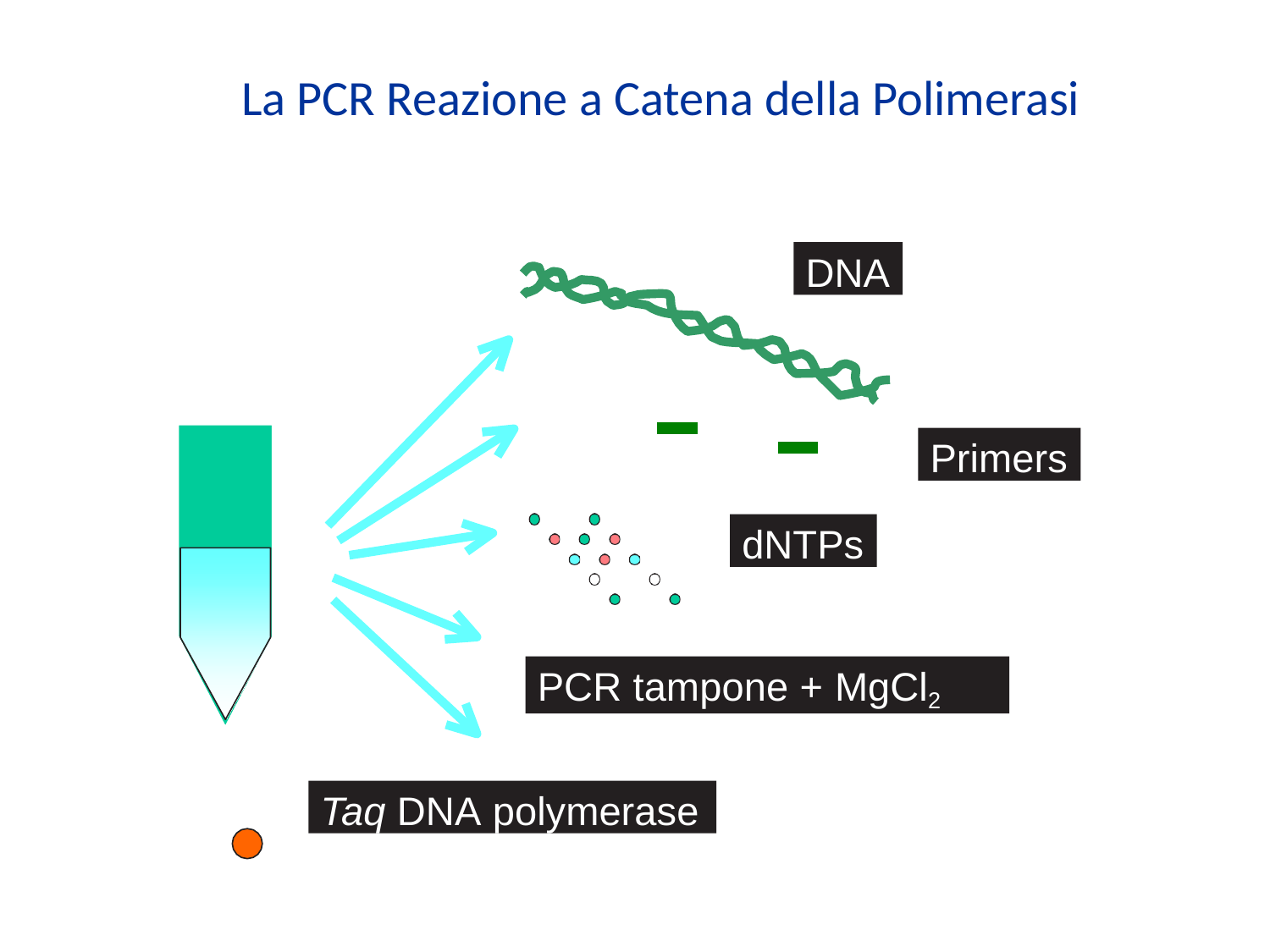

# La PCR Reazione a Catena della Polimerasi
DNA

Primers

dNTPs

PCR tampone + MgCl2
Taq DNA polymerase